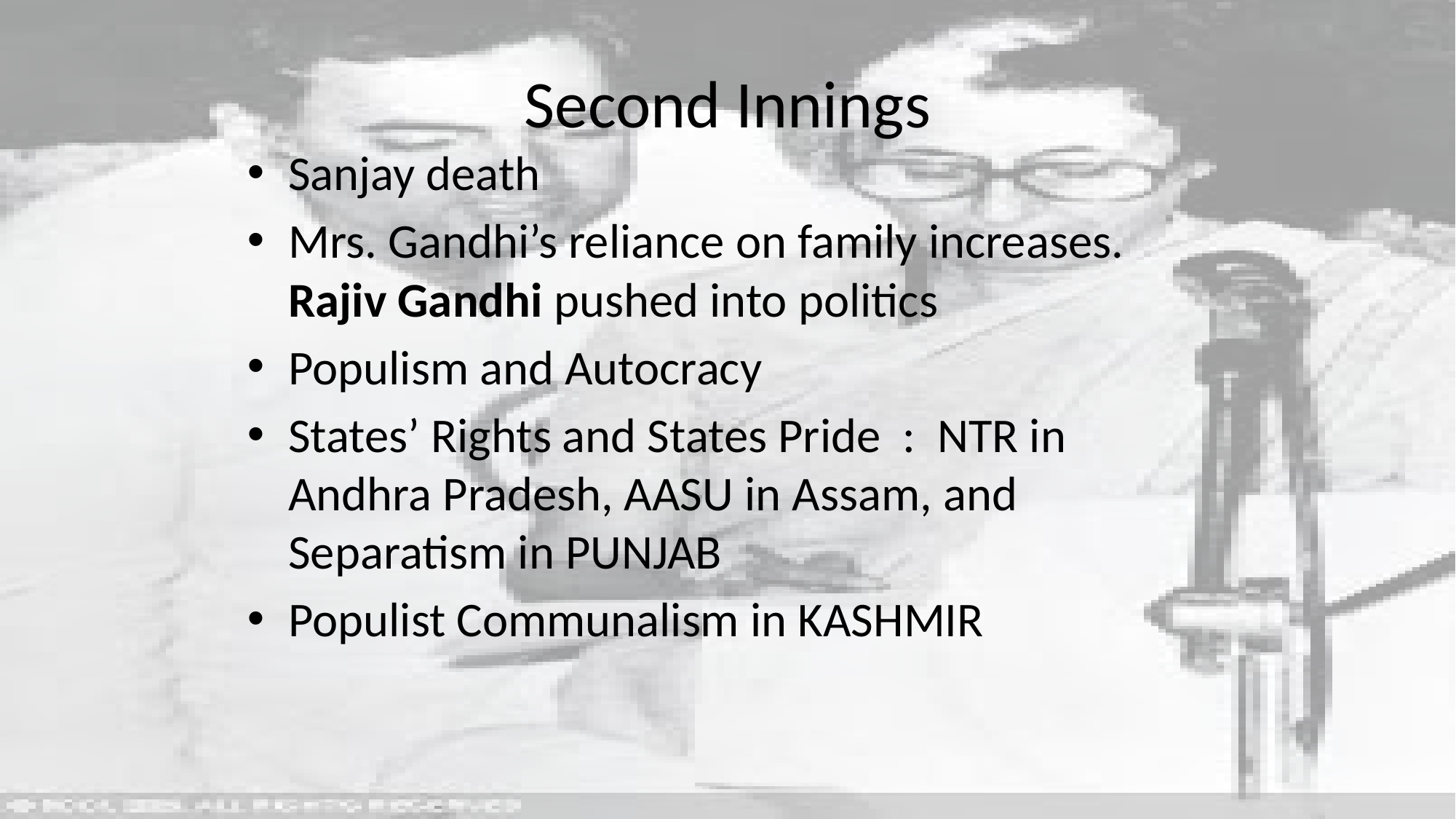

# Second Innings
Sanjay death
Mrs. Gandhi’s reliance on family increases. Rajiv Gandhi pushed into politics
Populism and Autocracy
States’ Rights and States Pride  :  NTR in Andhra Pradesh, AASU in Assam, and Separatism in PUNJAB
Populist Communalism in KASHMIR